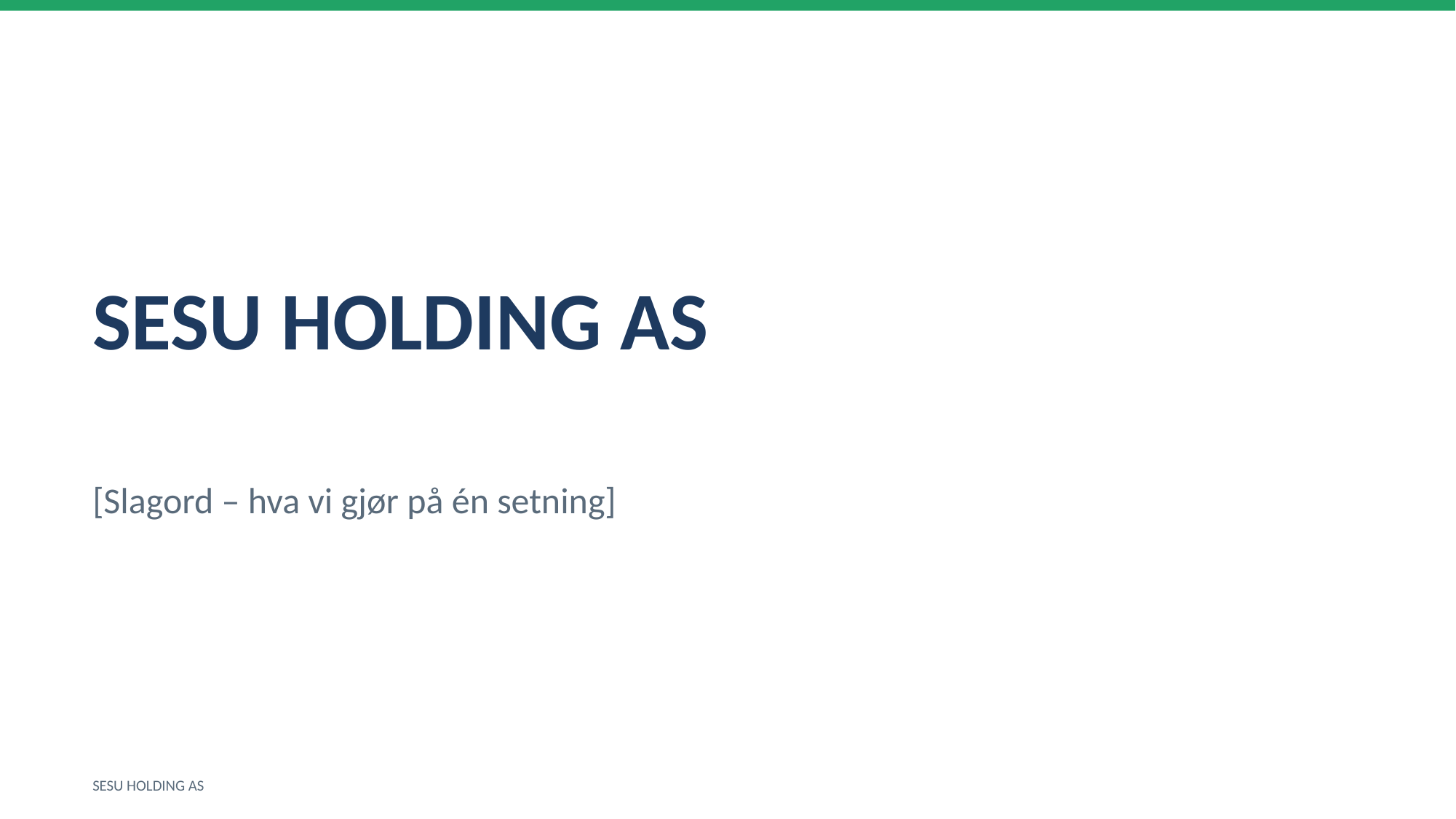

SESU HOLDING AS
[Slagord – hva vi gjør på én setning]
SESU HOLDING AS